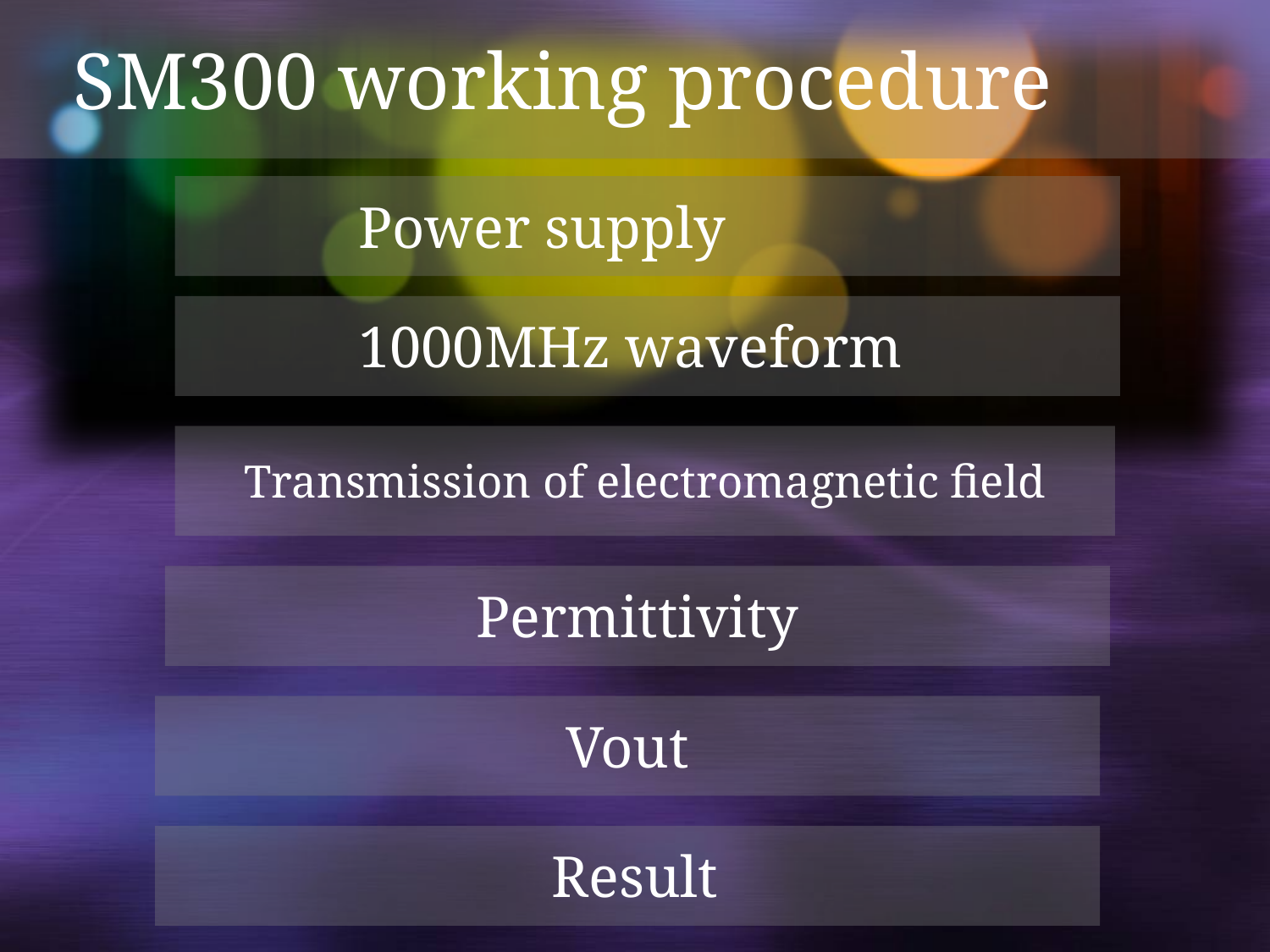

SM300 working procedure
	   Power supply
	   1000MHz waveform
Transmission of electromagnetic field
Permittivity
Vout
 Result